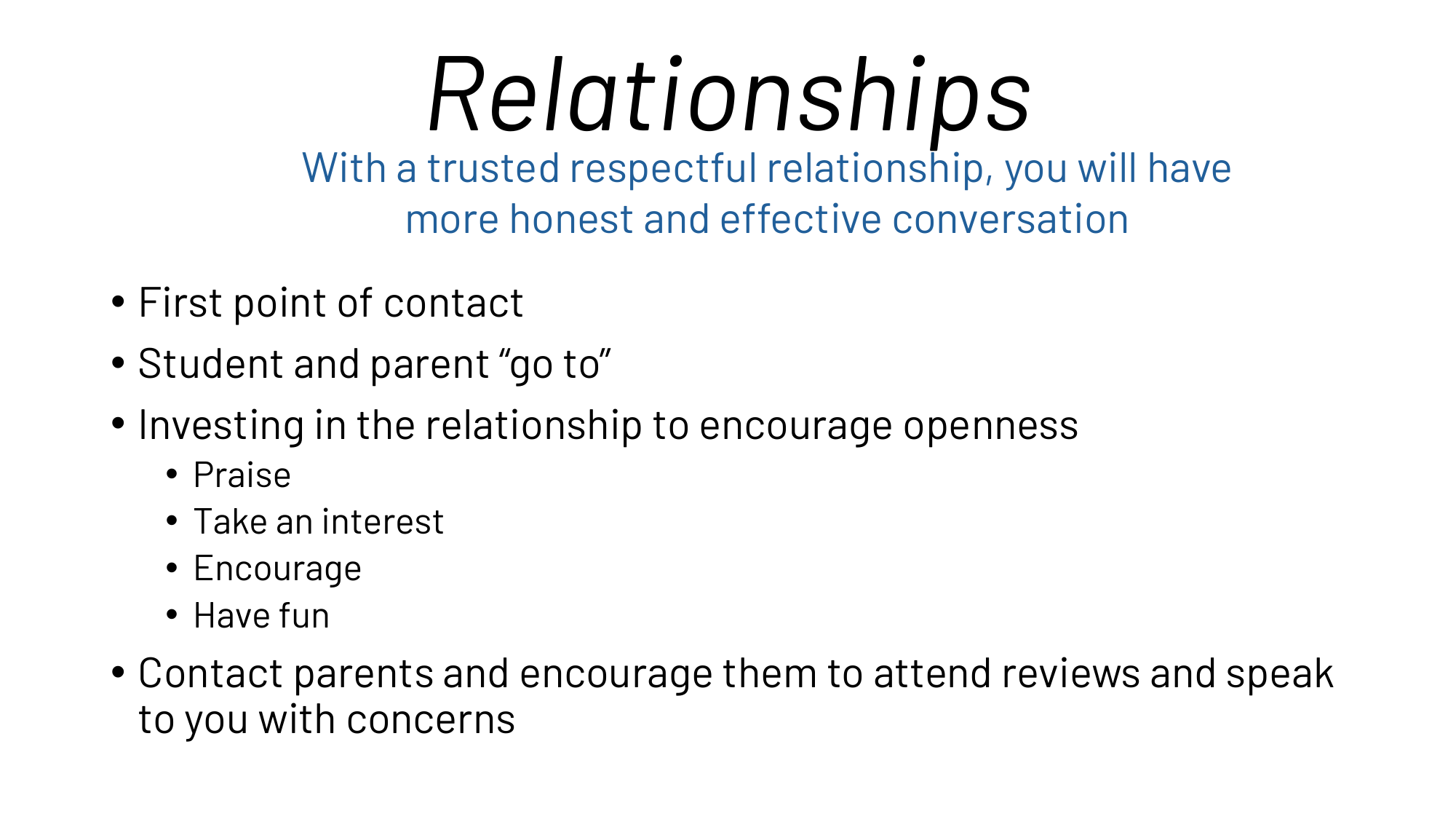

# Relationships
With a trusted respectful relationship, you will have more honest and effective conversation
First point of contact
Student and parent “go to”
Investing in the relationship to encourage openness
Praise
Take an interest
Encourage
Have fun
Contact parents and encourage them to attend reviews and speak to you with concerns